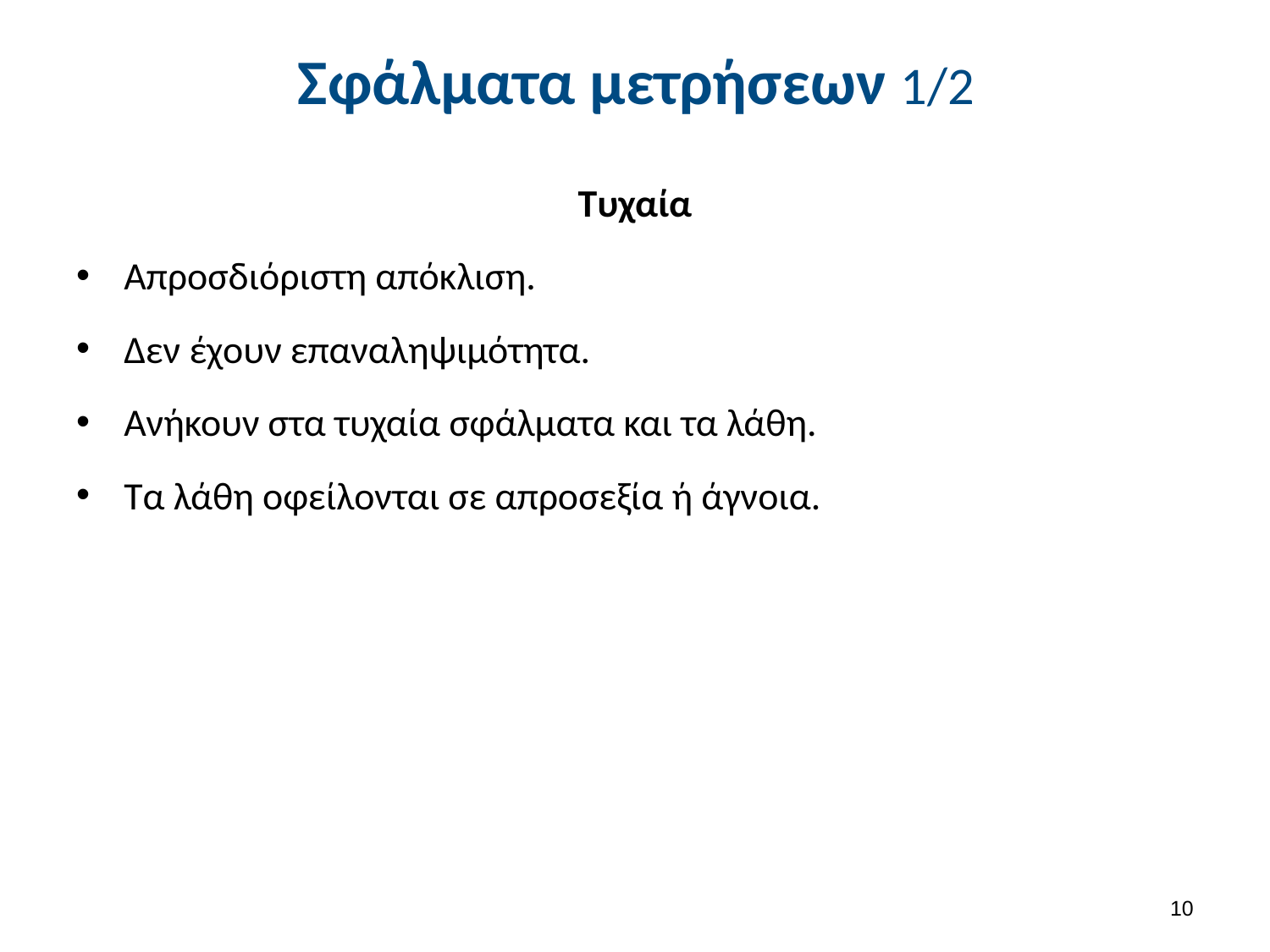

# Σφάλματα μετρήσεων 1/2
Τυχαία
Απροσδιόριστη απόκλιση.
Δεν έχουν επαναληψιμότητα.
Ανήκουν στα τυχαία σφάλματα και τα λάθη.
Τα λάθη οφείλονται σε απροσεξία ή άγνοια.
10